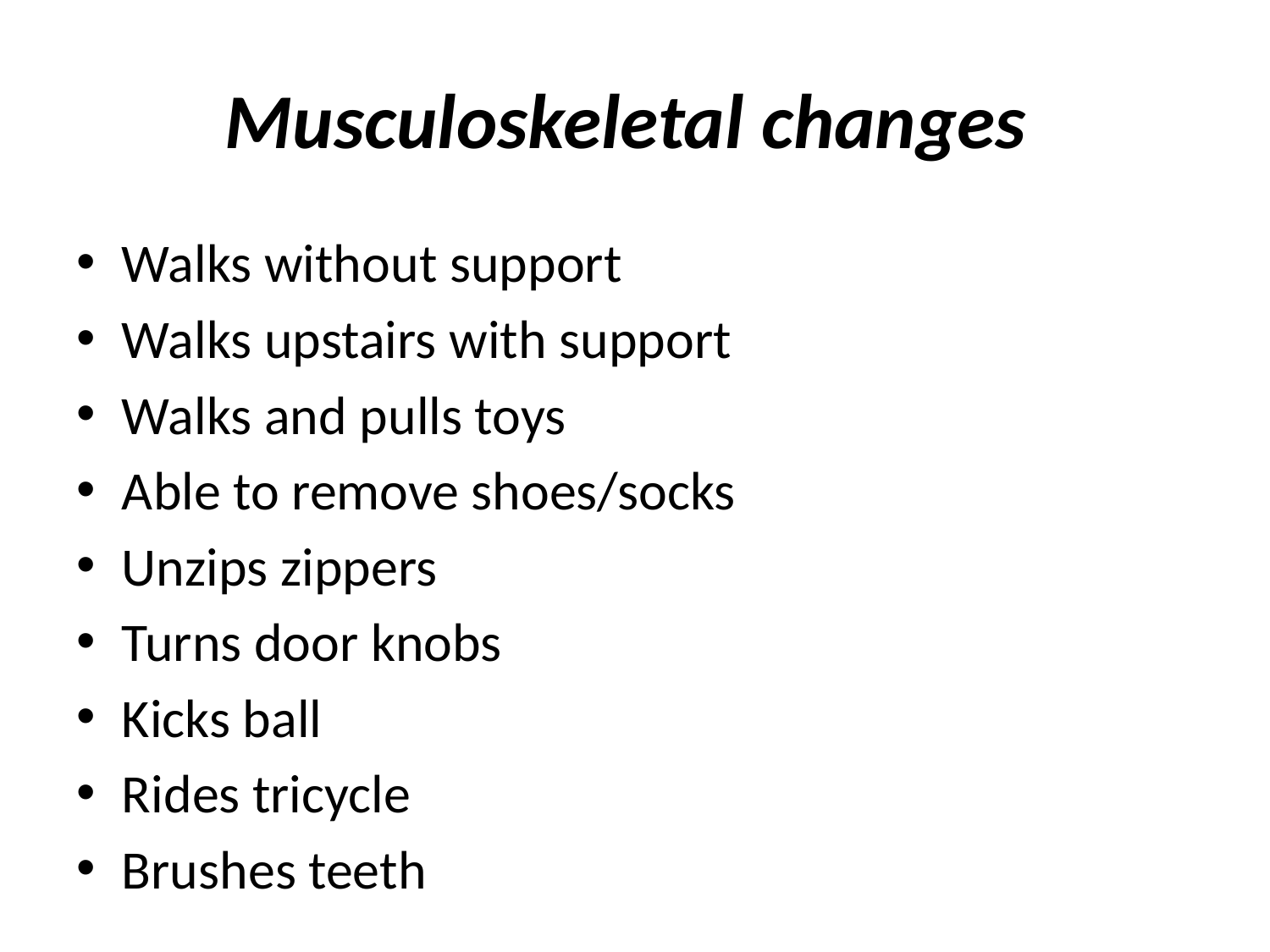

# Musculoskeletal changes
Walks without support
Walks upstairs with support
Walks and pulls toys
Able to remove shoes/socks
Unzips zippers
Turns door knobs
Kicks ball
Rides tricycle
Brushes teeth